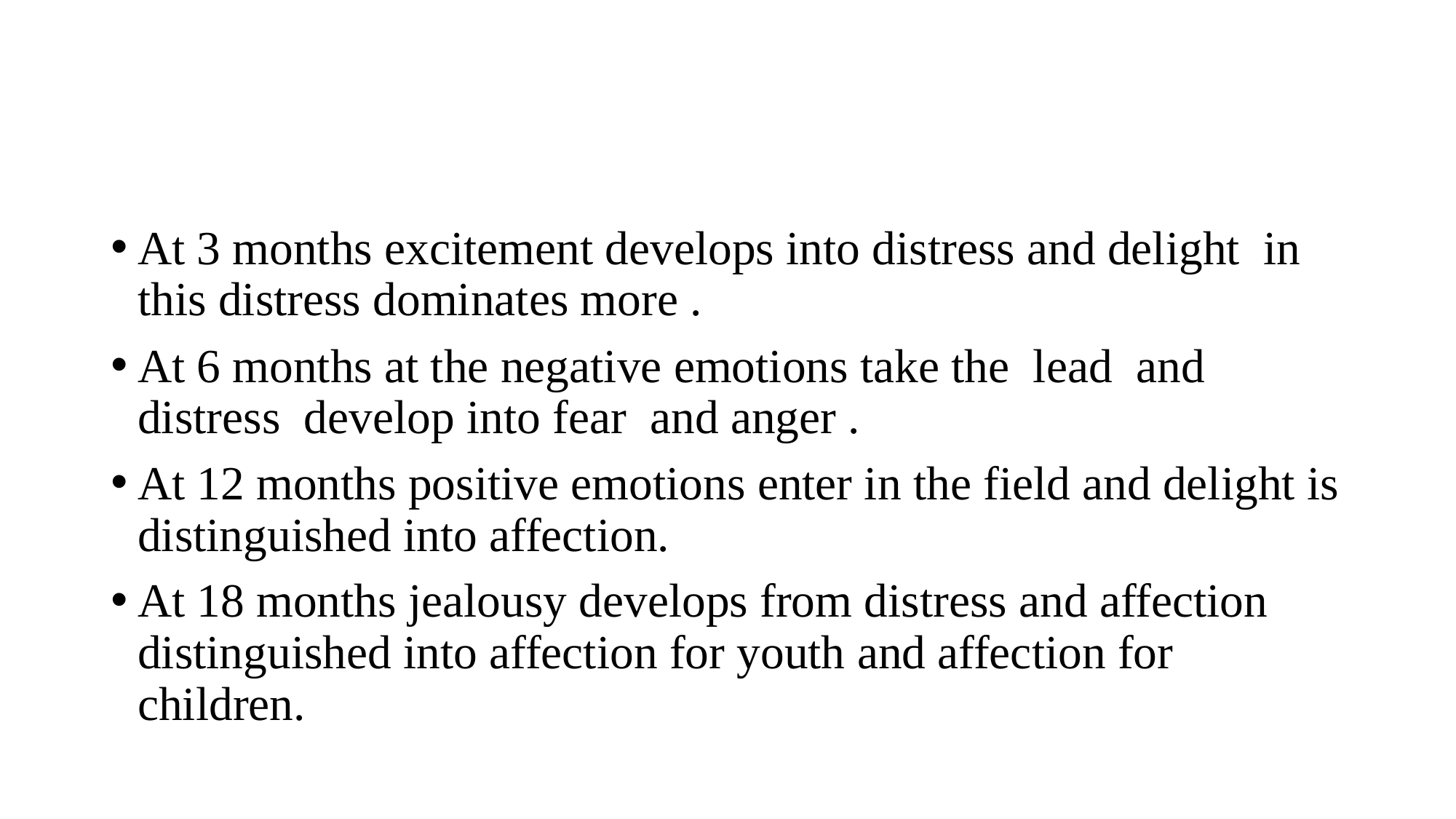

At 3 months excitement develops into distress and delight  in this distress dominates more .
At 6 months at the negative emotions take the  lead  and distress  develop into fear  and anger .
At 12 months positive emotions enter in the field and delight is distinguished into affection.
At 18 months jealousy develops from distress and affection distinguished into affection for youth and affection for children.